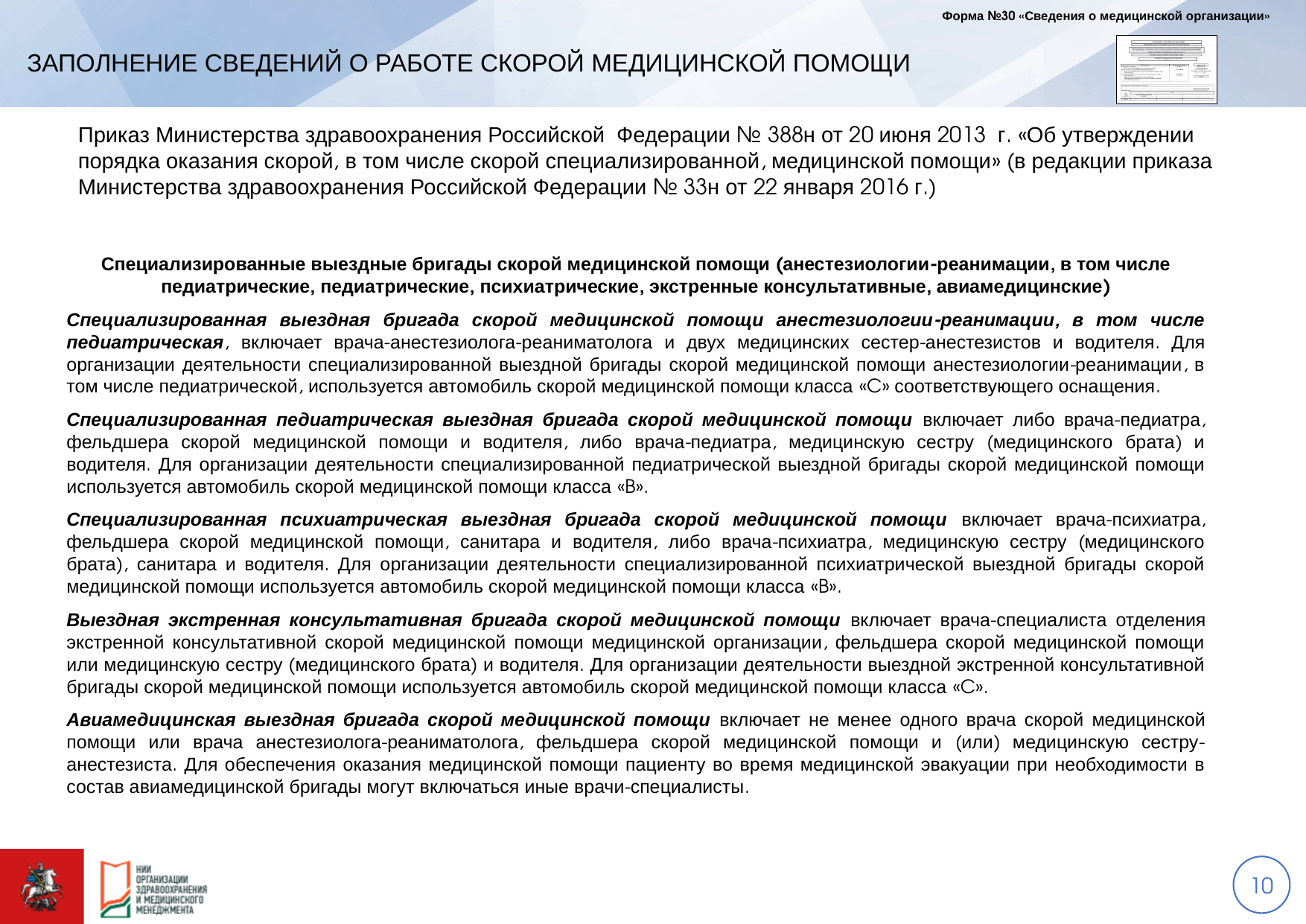

Форма №30 «Сведения о медицинской организации»
# Заполнение сведений о работе скорой медицинской помощи

Приказ Министерства здравоохранения Российской  Федерации № 388н от 20 июня 2013  г. «Об утверждении порядка оказания скорой, в том числе скорой специализированной, медицинской помощи» (в редакции приказа Министерства здравоохранения Российской Федерации № 33н от 22 января 2016 г.)
Специализированные выездные бригады скорой медицинской помощи (анестезиологии-реанимации, в том числе педиатрические, педиатрические, психиатрические, экстренные консультативные, авиамедицинские)
Специализированная выездная бригада скорой медицинской помощи анестезиологии-реанимации, в том числе педиатрическая, включает врача-анестезиолога-реаниматолога и двух медицинских сестер-анестезистов и водителя. Для организации деятельности специализированной выездной бригады скорой медицинской помощи анестезиологии-реанимации, в том числе педиатрической, используется автомобиль скорой медицинской помощи класса «C» соответствующего оснащения.
Специализированная педиатрическая выездная бригада скорой медицинской помощи включает либо врача-педиатра, фельдшера скорой медицинской помощи и водителя, либо врача-педиатра, медицинскую сестру (медицинского брата) и водителя. Для организации деятельности специализированной педиатрической выездной бригады скорой медицинской помощи используется автомобиль скорой медицинской помощи класса «B».
Специализированная психиатрическая выездная бригада скорой медицинской помощи включает врача-психиатра, фельдшера скорой медицинской помощи, санитара и водителя, либо врача-психиатра, медицинскую сестру (медицинского брата), санитара и водителя. Для организации деятельности специализированной психиатрической выездной бригады скорой медицинской помощи используется автомобиль скорой медицинской помощи класса «B».
Выездная экстренная консультативная бригада скорой медицинской помощи включает врача-специалиста отделения экстренной консультативной скорой медицинской помощи медицинской организации, фельдшера скорой медицинской помощи или медицинскую сестру (медицинского брата) и водителя. Для организации деятельности выездной экстренной консультативной бригады скорой медицинской помощи используется автомобиль скорой медицинской помощи класса «C».
Авиамедицинская выездная бригада скорой медицинской помощи включает не менее одного врача скорой медицинской помощи или врача анестезиолога-реаниматолога, фельдшера скорой медицинской помощи и (или) медицинскую сестру-анестезиста. Для обеспечения оказания медицинской помощи пациенту во время медицинской эвакуации при необходимости в состав авиамедицинской бригады могут включаться иные врачи-специалисты.